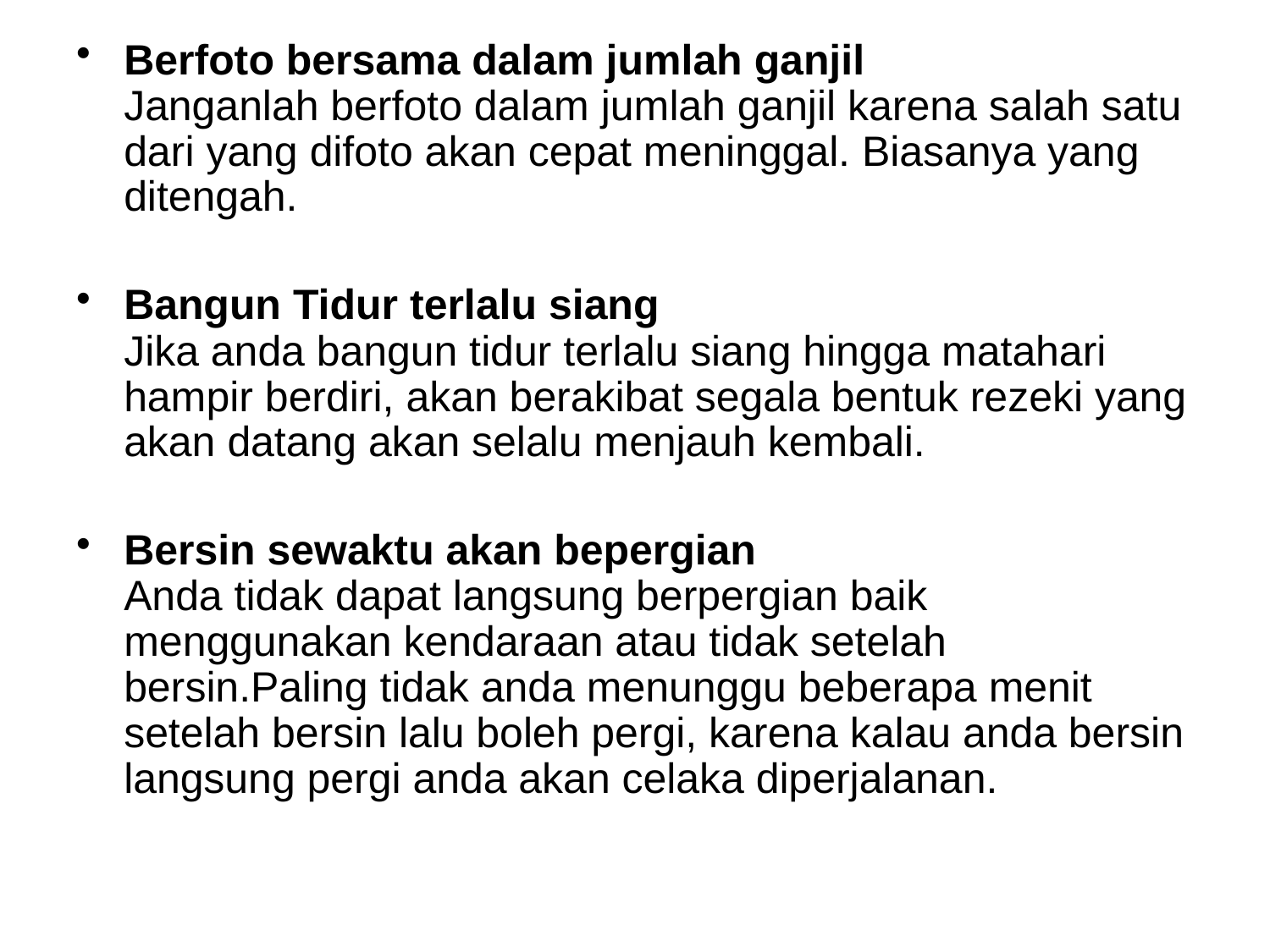

Berfoto bersama dalam jumlah ganjil
Janganlah berfoto dalam jumlah ganjil karena salah satu dari yang difoto akan cepat meninggal. Biasanya yang ditengah.

Bangun Tidur terlalu siang
Jika anda bangun tidur terlalu siang hingga matahari hampir berdiri, akan berakibat segala bentuk rezeki yang akan datang akan selalu menjauh kembali.

Bersin sewaktu akan bepergian
Anda tidak dapat langsung berpergian baik menggunakan kendaraan atau tidak setelah bersin.Paling tidak anda menunggu beberapa menit setelah bersin lalu boleh pergi, karena kalau anda bersin langsung pergi anda akan celaka diperjalanan.